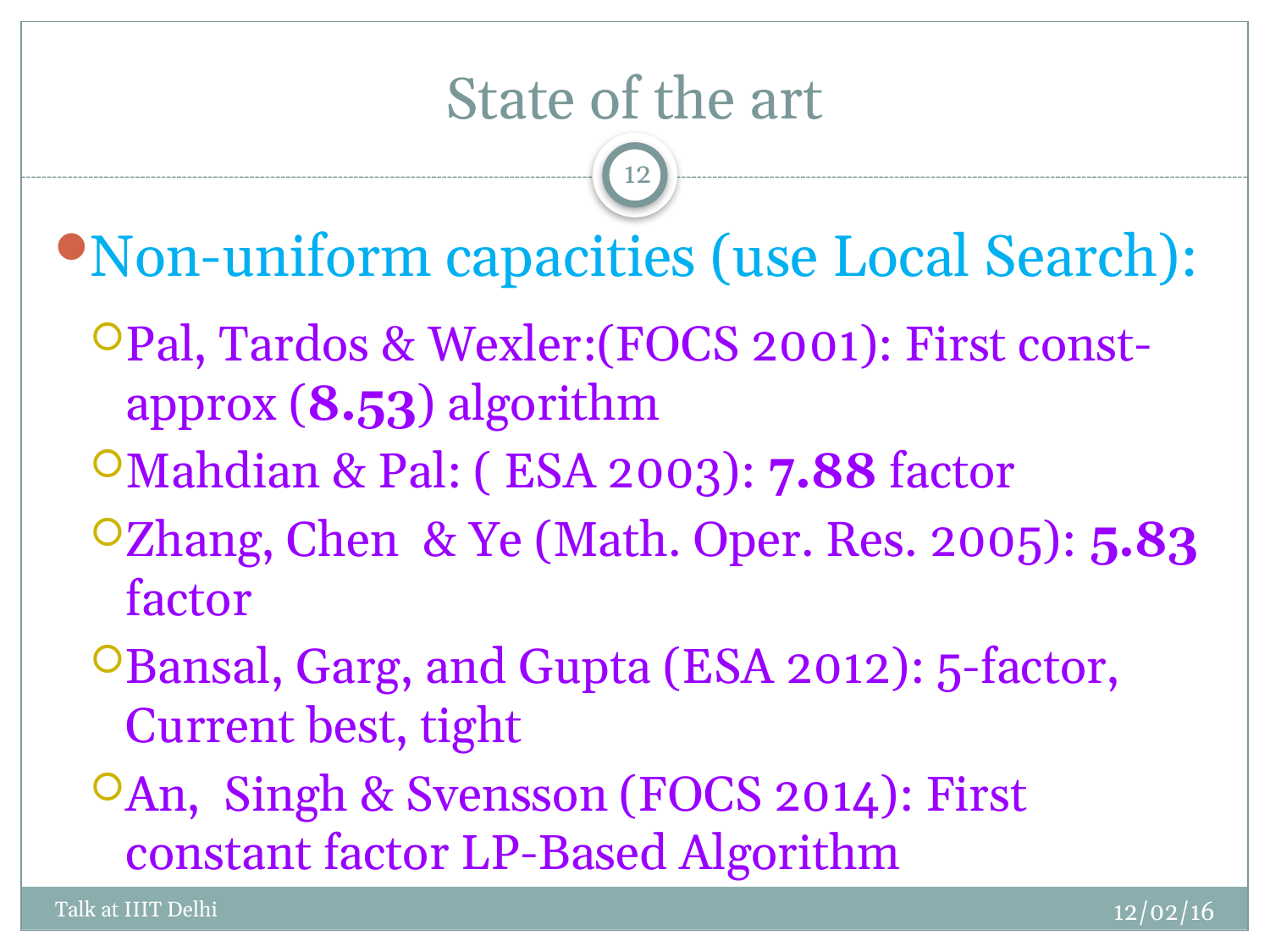

# State of the art
12
Non-uniform capacities (use Local Search):
Pal, Tardos & Wexler:(FOCS 2001): First const-approx (8.53) algorithm
Mahdian & Pal: ( ESA 2003): 7.88 factor
Zhang, Chen  & Ye (Math. Oper. Res. 2005): 5.83 factor
Bansal, Garg, and Gupta (ESA 2012): 5-factor, Current best, tight
An,  Singh & Svensson (FOCS 2014): First constant factor LP-Based Algorithm

12/02/16
Talk at IIIT Delhi